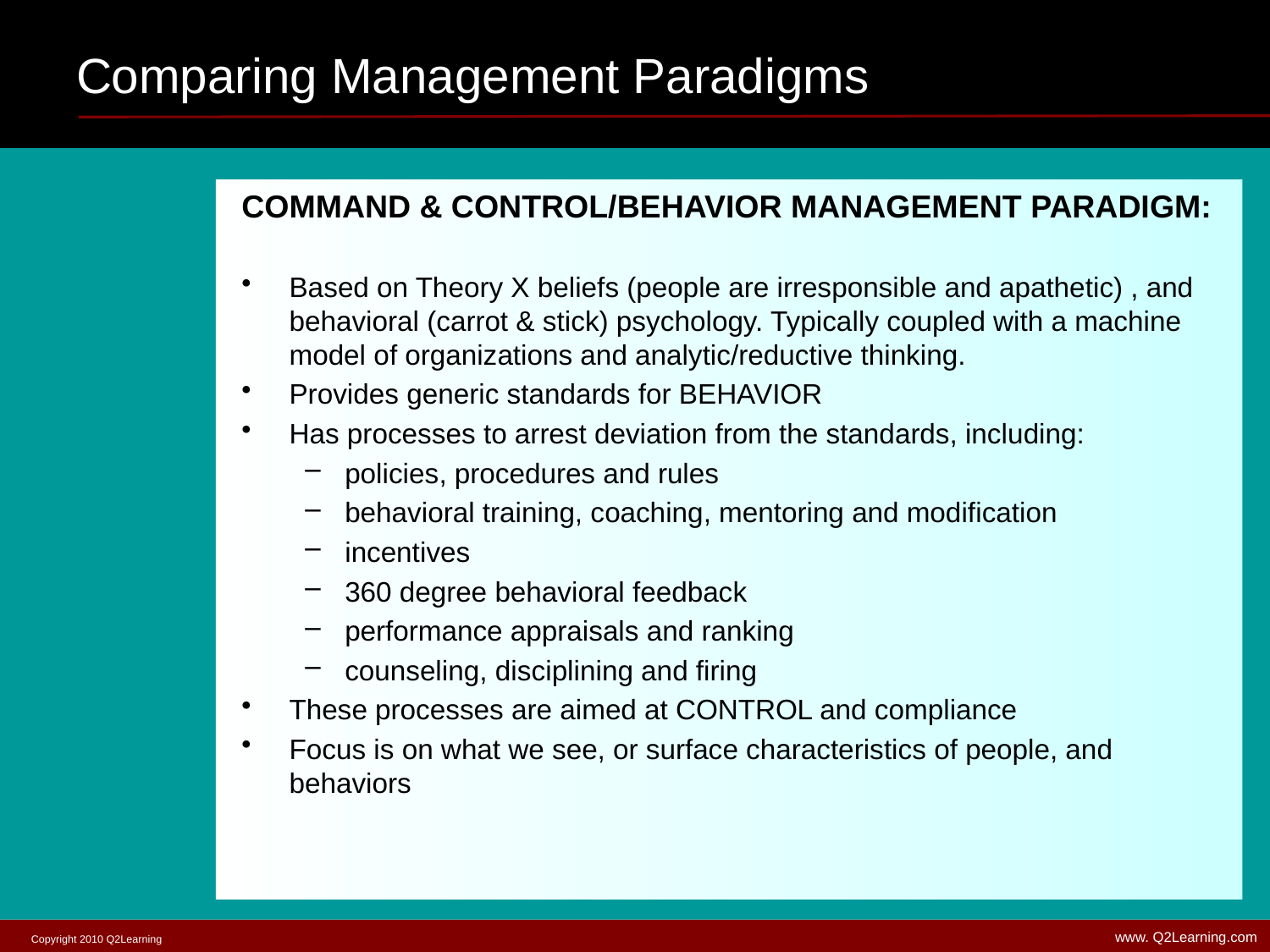

# Comparing Management Paradigms

COMMAND & CONTROL/BEHAVIOR MANAGEMENT PARADIGM:

Based on Theory X beliefs (people are irresponsible and apathetic) , and behavioral (carrot & stick) psychology. Typically coupled with a machine model of organizations and analytic/reductive thinking.
Provides generic standards for BEHAVIOR
Has processes to arrest deviation from the standards, including:
policies, procedures and rules
behavioral training, coaching, mentoring and modification
incentives
360 degree behavioral feedback
performance appraisals and ranking
counseling, disciplining and firing
These processes are aimed at CONTROL and compliance
Focus is on what we see, or surface characteristics of people, and behaviors